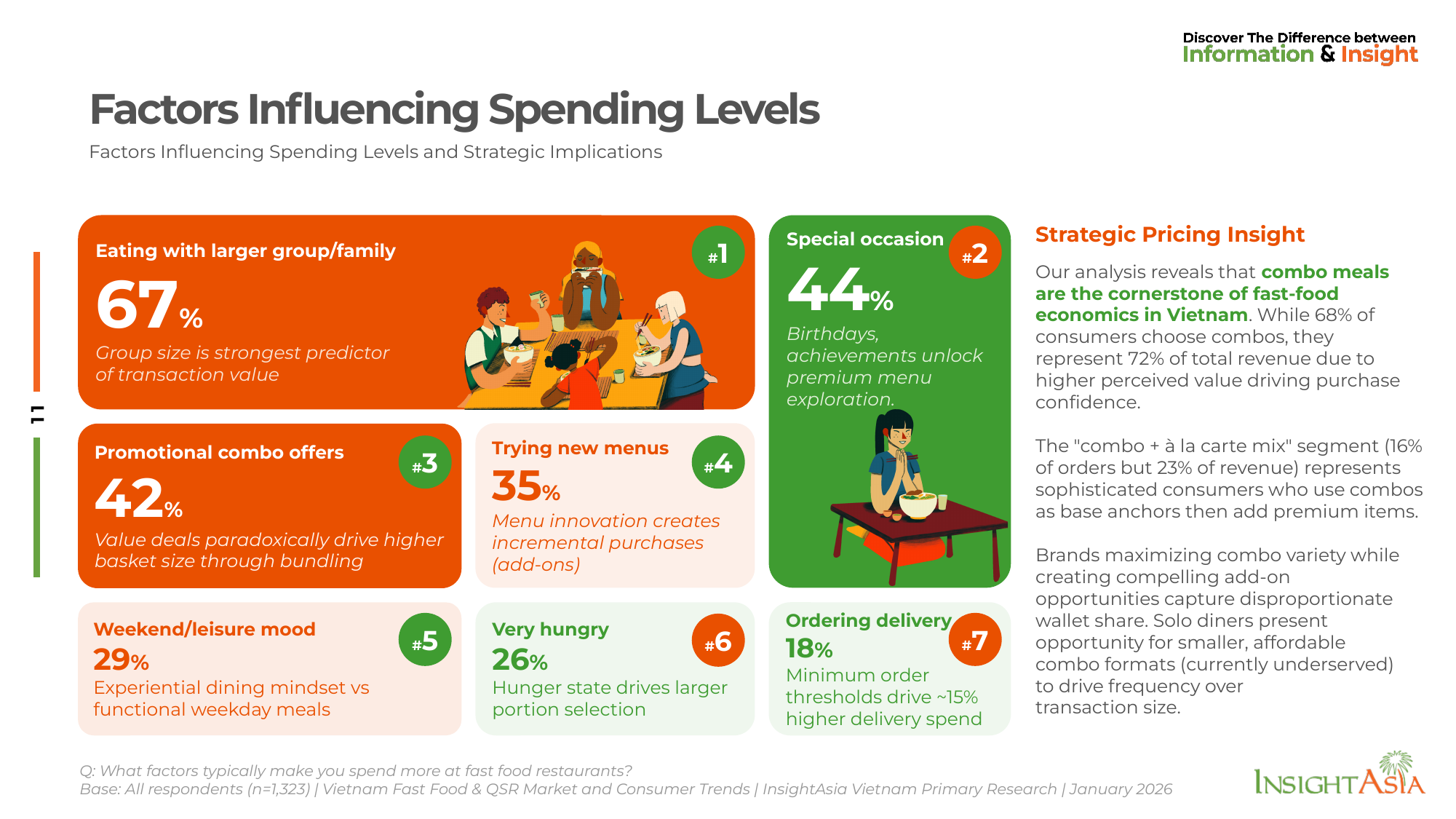

# Factors Influencing Spending Levels
Factors Influencing Spending Levels and Strategic Implications
Eating with larger group/family
67%
Group size is strongest predictor
of transaction value
Special occasion
44%
Birthdays, achievements unlock premium menu exploration.
Strategic Pricing Insight
Our analysis reveals that combo meals are the cornerstone of fast-food economics in Vietnam. While 68% of consumers choose combos, they represent 72% of total revenue due to higher perceived value driving purchase confidence.

The "combo + à la carte mix" segment (16% of orders but 23% of revenue) represents sophisticated consumers who use combos as base anchors then add premium items.

Brands maximizing combo variety while creating compelling add-on
opportunities capture disproportionate wallet share. Solo diners present opportunity for smaller, affordable
combo formats (currently underserved)
to drive frequency over
transaction size.
#1
#2

Trying new menus
35%
Menu innovation creates incremental purchases (add-ons)
Promotional combo offers
42%
Value deals paradoxically drive higher basket size through bundling
#3
#4
Weekend/leisure mood
29%
Experiential dining mindset vs functional weekday meals
Very hungry
26%
Hunger state drives larger portion selection
Ordering delivery
18%
Minimum order thresholds drive ~15% higher delivery spend
#5
#7
#6
Q: What factors typically make you spend more at fast food restaurants?
Base: All respondents (n=1,323) | Vietnam Fast Food & QSR Market and Consumer Trends | InsightAsia Vietnam Primary Research | January 2026